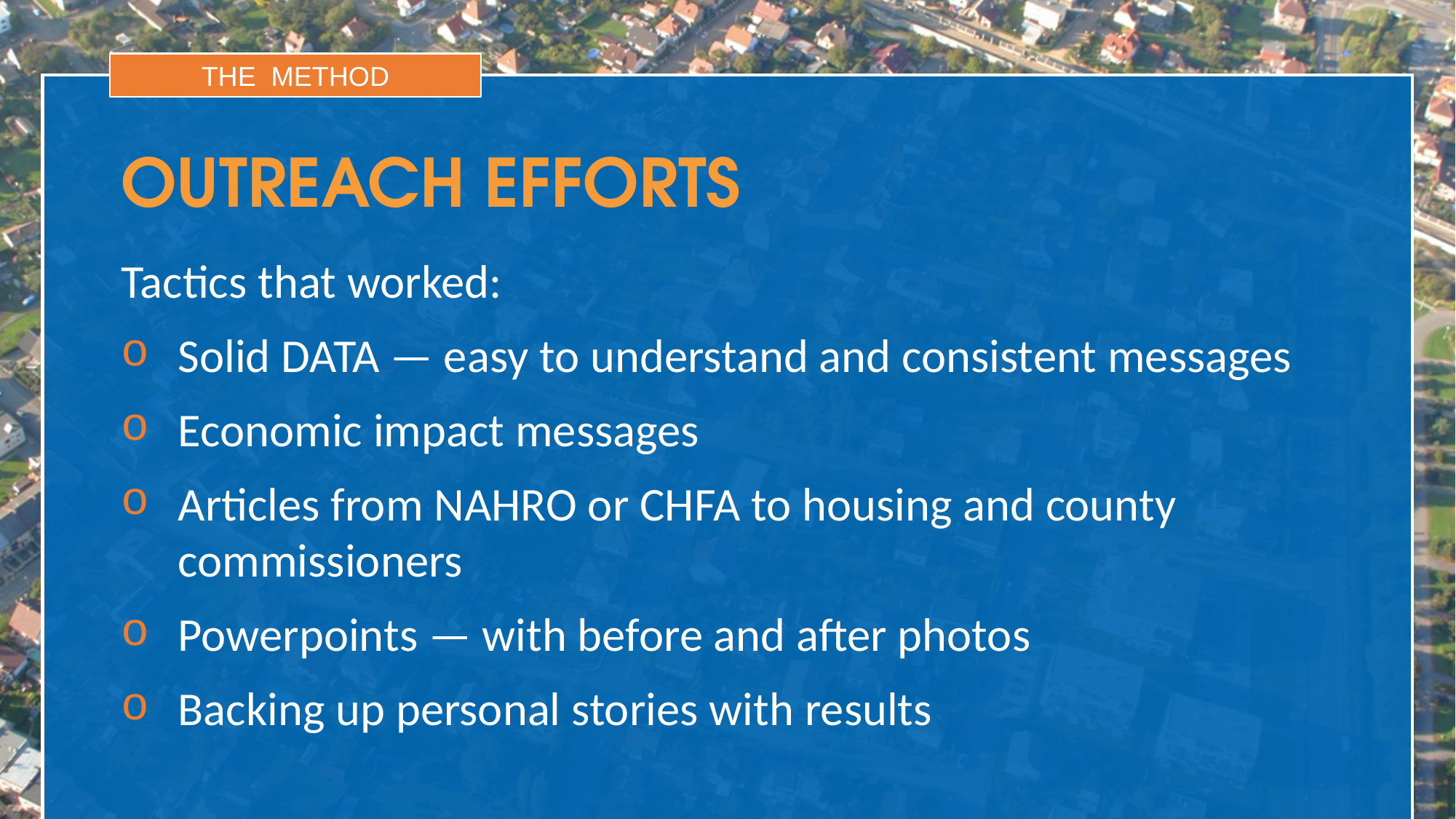

THE  METHOD

Outreach efforts
Tactics that worked:
Solid DATA — easy to understand and consistent messages
Economic impact messages
Articles from NAHRO or CHFA to housing and county commissioners
Powerpoints — with before and after photos
Backing up personal stories with results